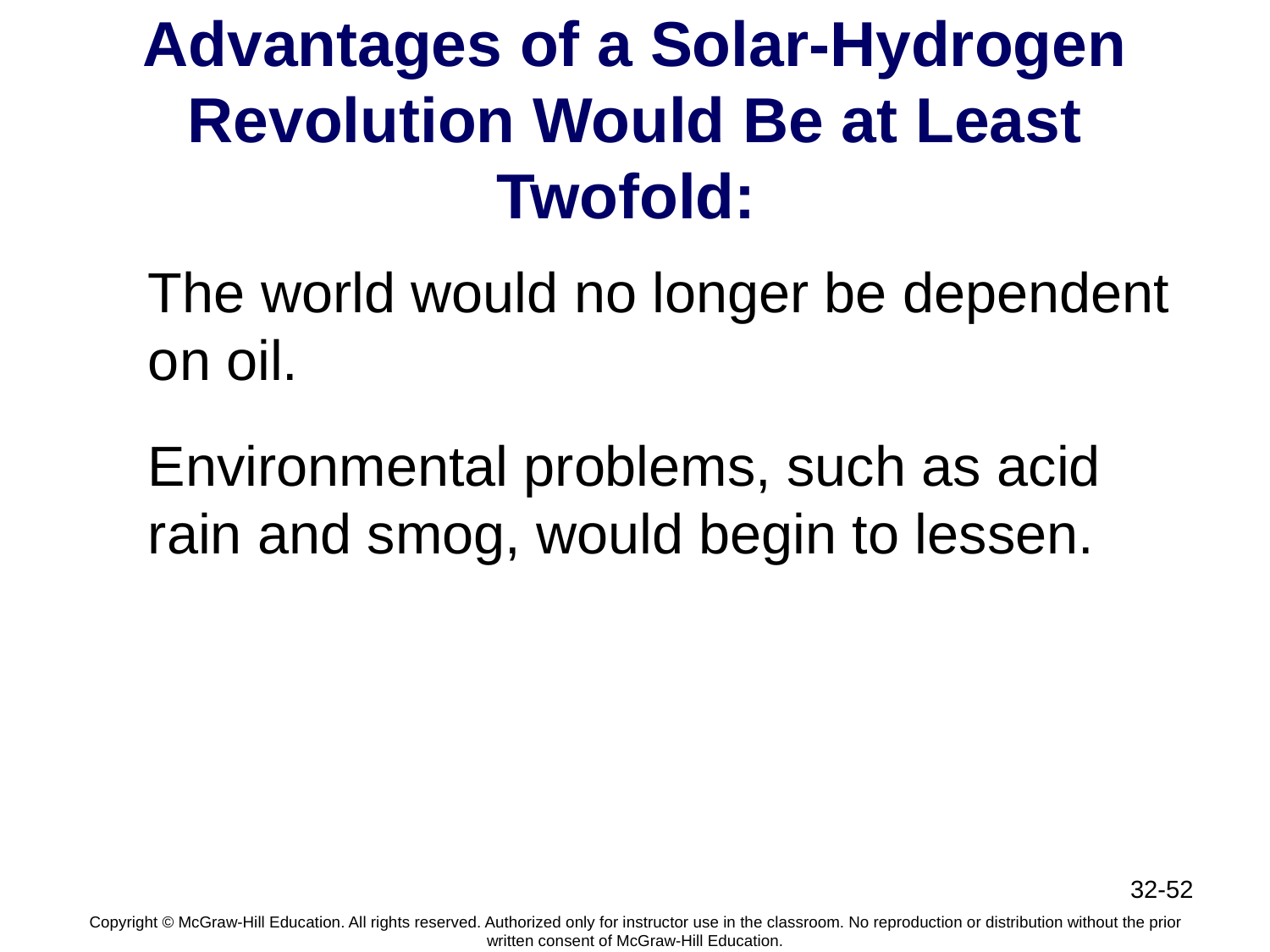

# Advantages of a Solar-Hydrogen Revolution Would Be at Least Twofold:
The world would no longer be dependent on oil.
Environmental problems, such as acid rain and smog, would begin to lessen.